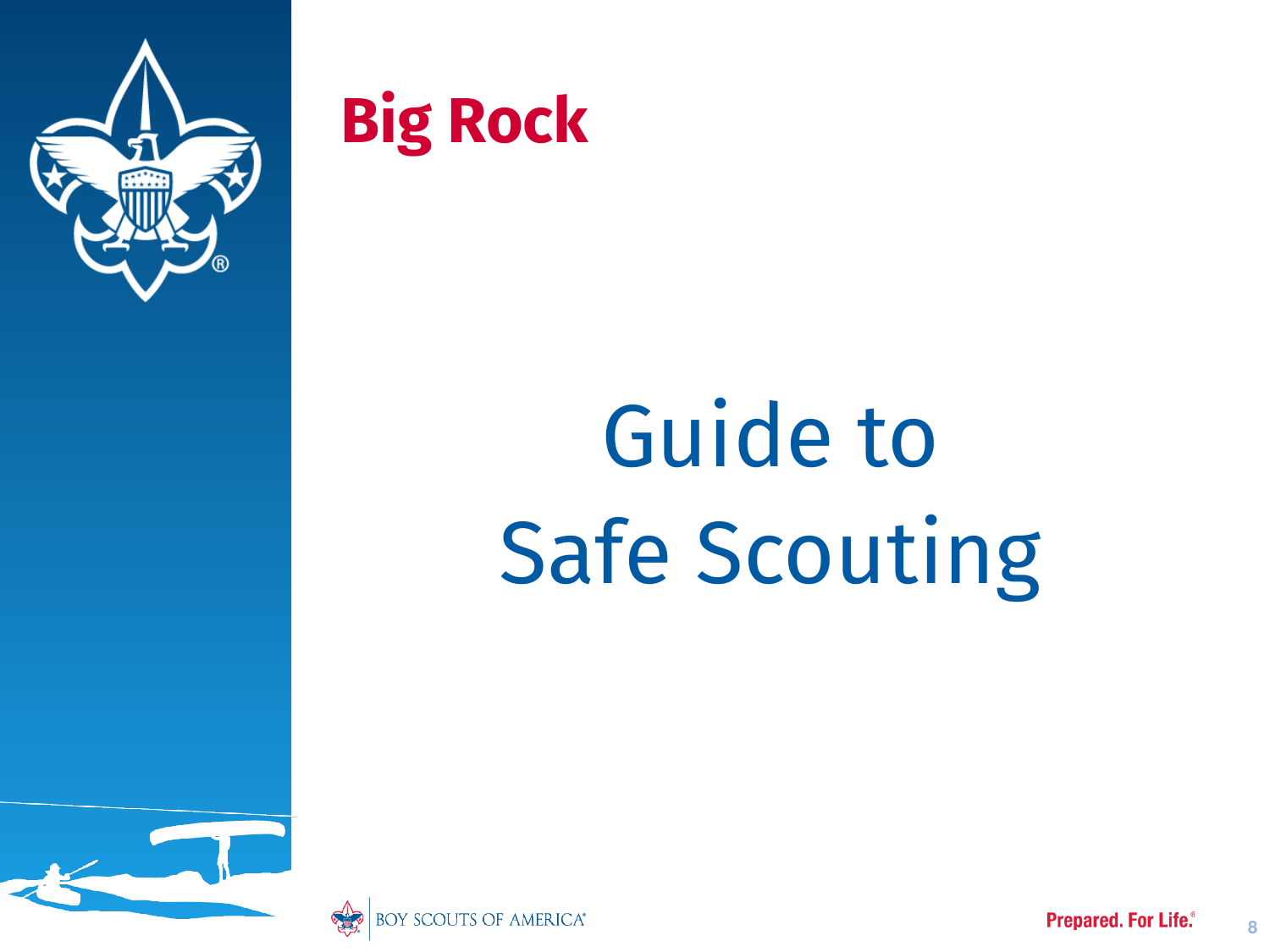

# Big Rock
Guide to
Safe Scouting
8